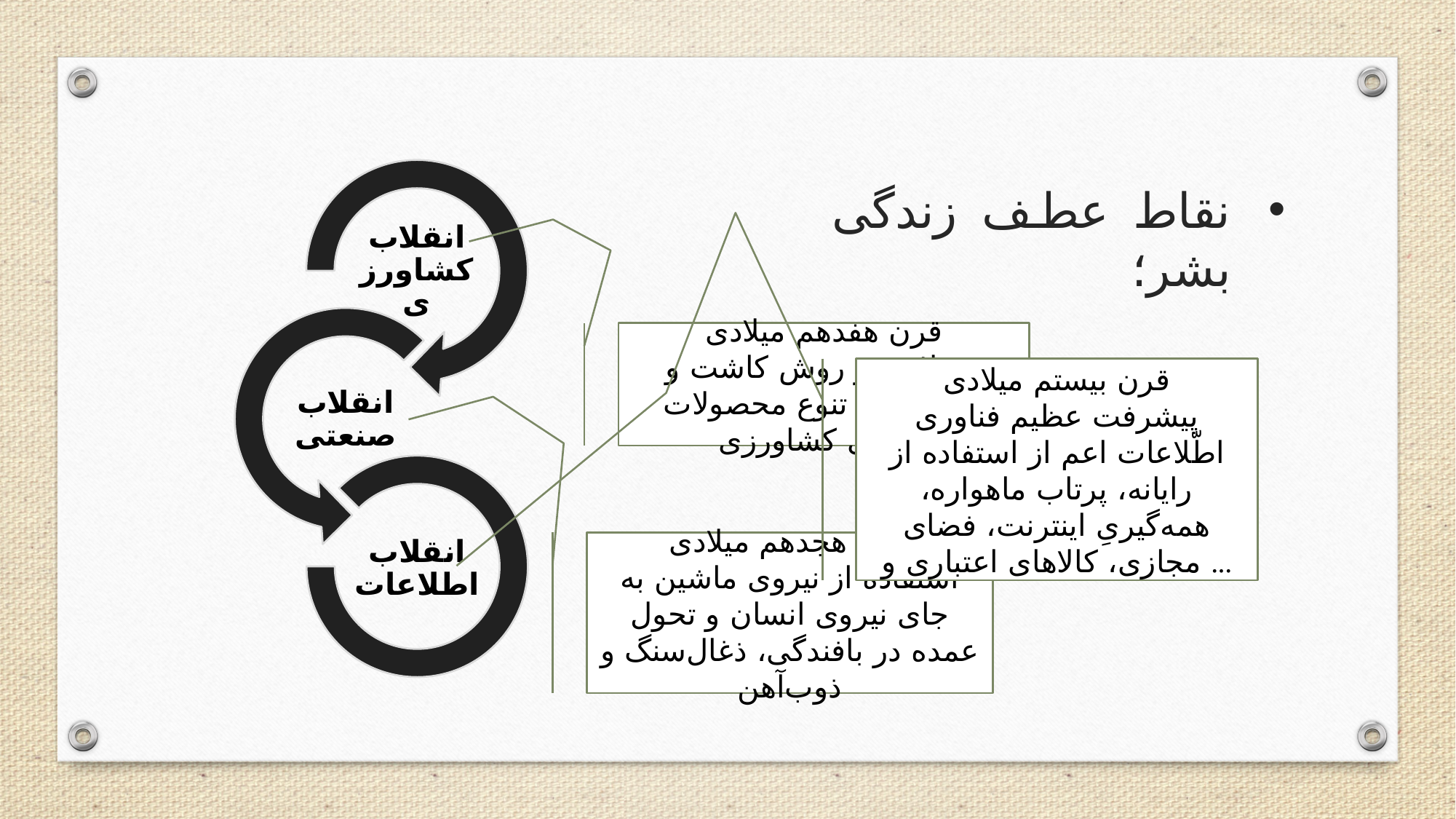

انقلاب کشاورزی
انقلاب صنعتی
انقلاب اطلاعات
نقاط عطف زندگی بشر؛
قرن هفدهم میلادی
تحولات در روش کاشت و برداشت‌ و تنوع محصولات تولیدی کشاورزی
قرن بیستم میلادی
پیشرفت عظیم فناوری اطّلاعات اعم از استفاده از رایانه، پرتاب ماهواره، همه‌گیریِ اینترنت، فضای مجازی، کالاهای اعتباری و ...
قرن هجدهم میلادی
استفاده از نیروی ماشین به جای نیروی انسان و تحول عمده در بافندگی، ذغال‌سنگ و ذوب‌آهن